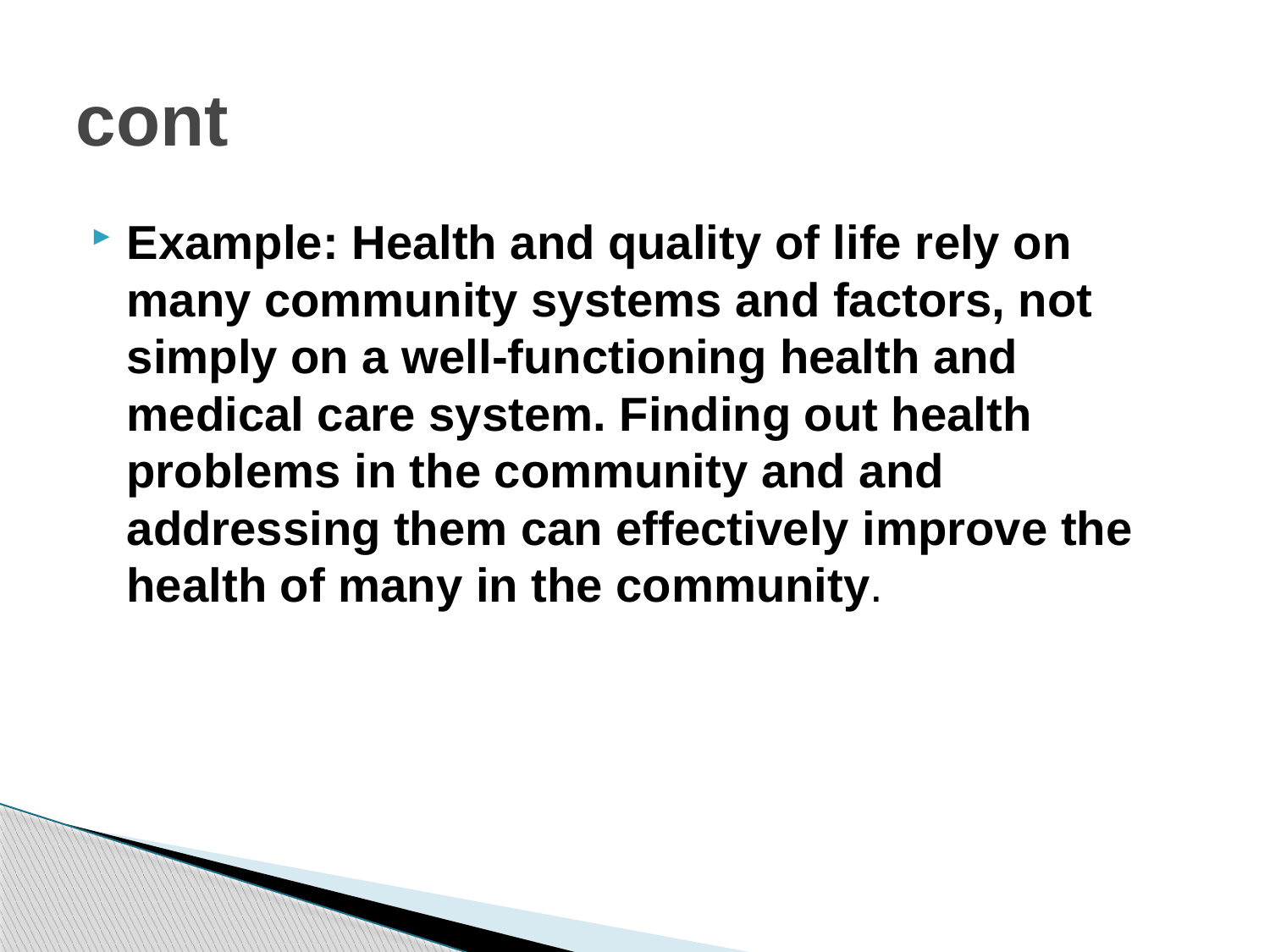

# cont
Example: Health and quality of life rely on many community systems and factors, not simply on a well-functioning health and medical care system. Finding out health problems in the community and and addressing them can effectively improve the health of many in the community.